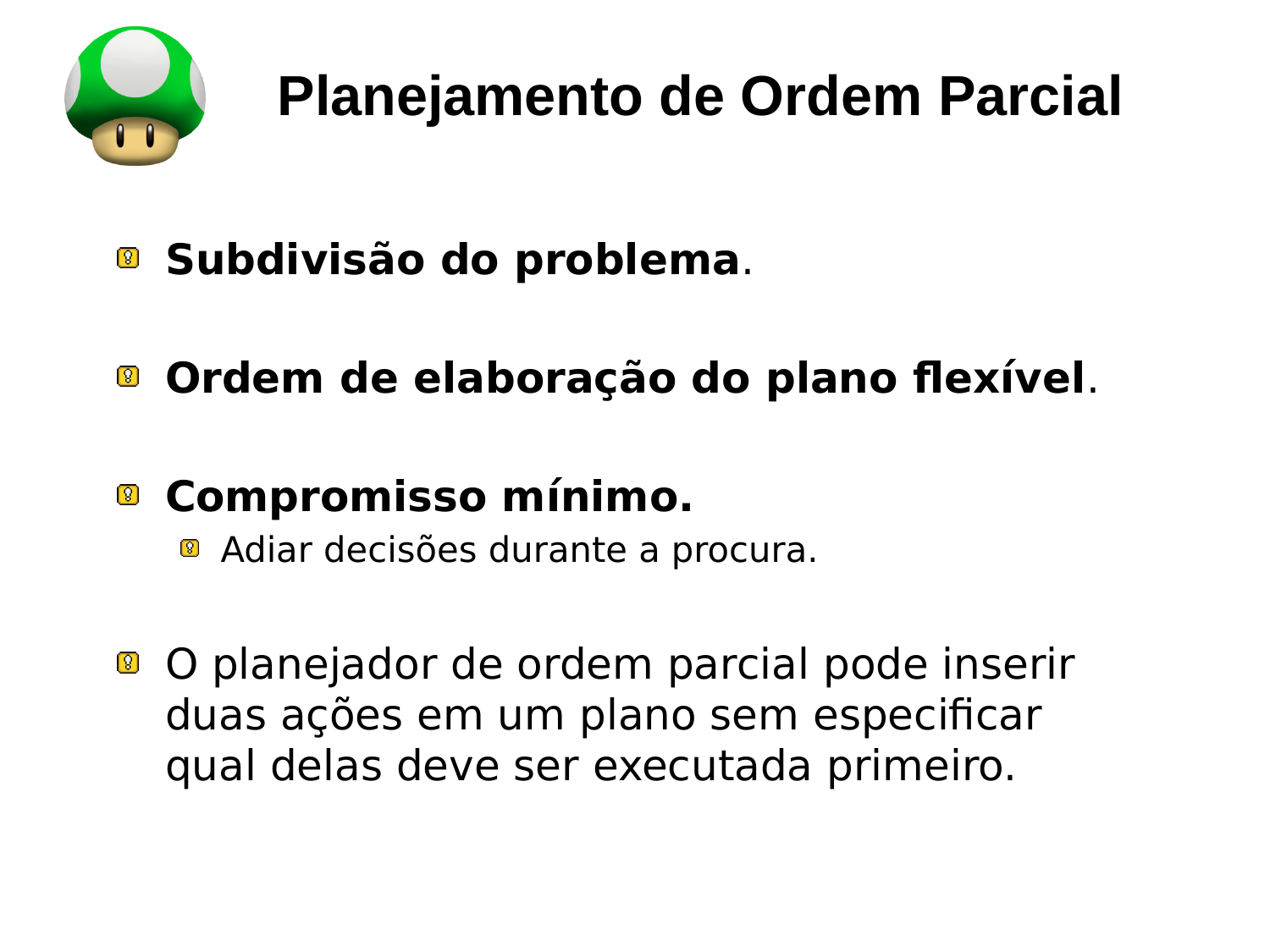

# Planejamento de Ordem Parcial
Subdivisão do problema.

Ordem de elaboração do plano flexível.

Compromisso mínimo.
Adiar decisões durante a procura.

O planejador de ordem parcial pode inserir duas ações em um plano sem especificar qual delas deve ser executada primeiro.